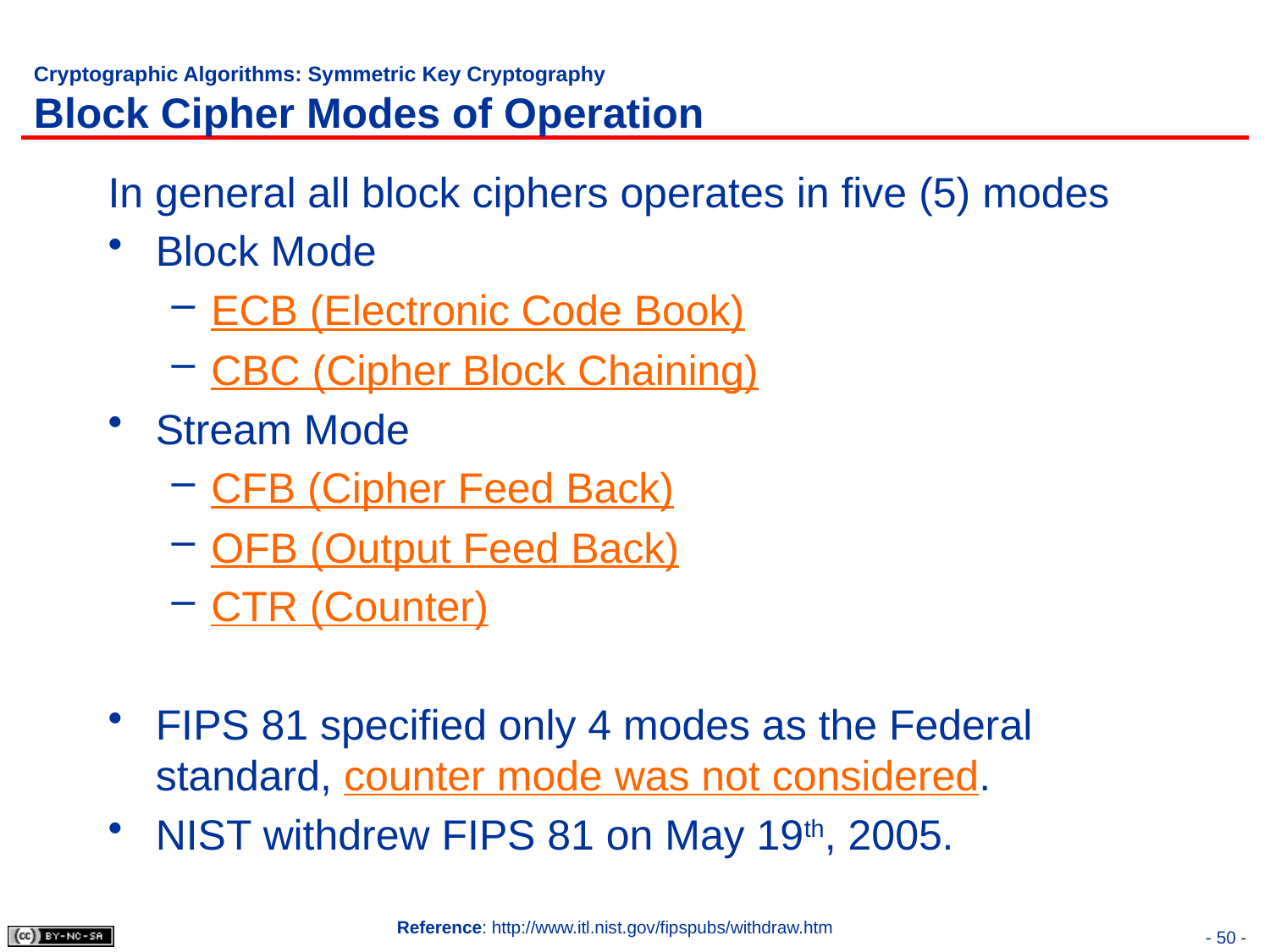

# Cryptographic Algorithms: Symmetric Key Cryptography Block Cipher Modes of Operation
In general all block ciphers operates in five (5) modes
Block Mode
ECB (Electronic Code Book)
CBC (Cipher Block Chaining)
Stream Mode
CFB (Cipher Feed Back)
OFB (Output Feed Back)
CTR (Counter)

FIPS 81 specified only 4 modes as the Federal standard, counter mode was not considered.
NIST withdrew FIPS 81 on May 19th, 2005.
Reference: http://www.itl.nist.gov/fipspubs/withdraw.htm
- 50 -